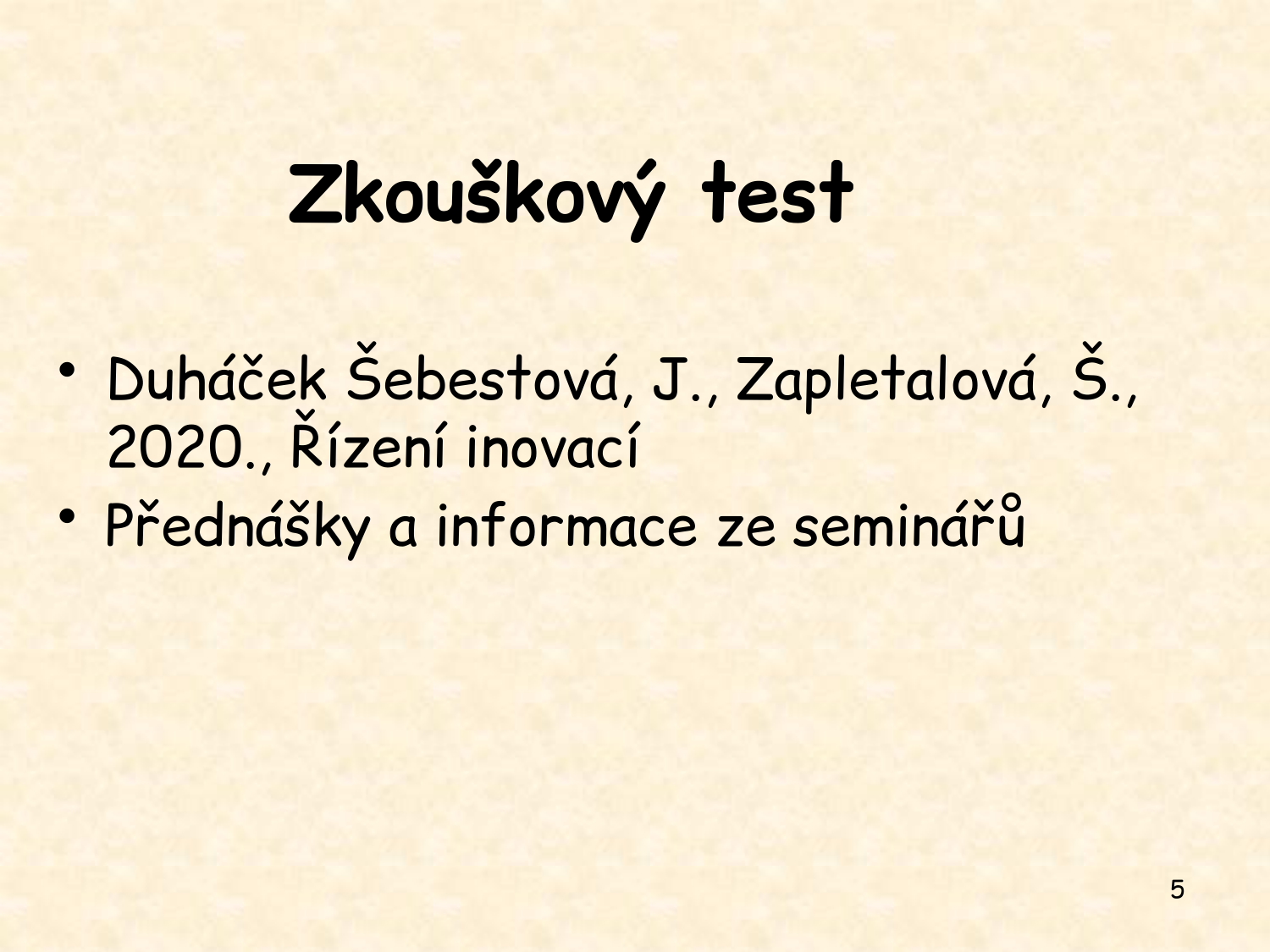

# Zkouškový test
Duháček Šebestová, J., Zapletalová, Š., 2020., Řízení inovací
Přednášky a informace ze seminářů

5